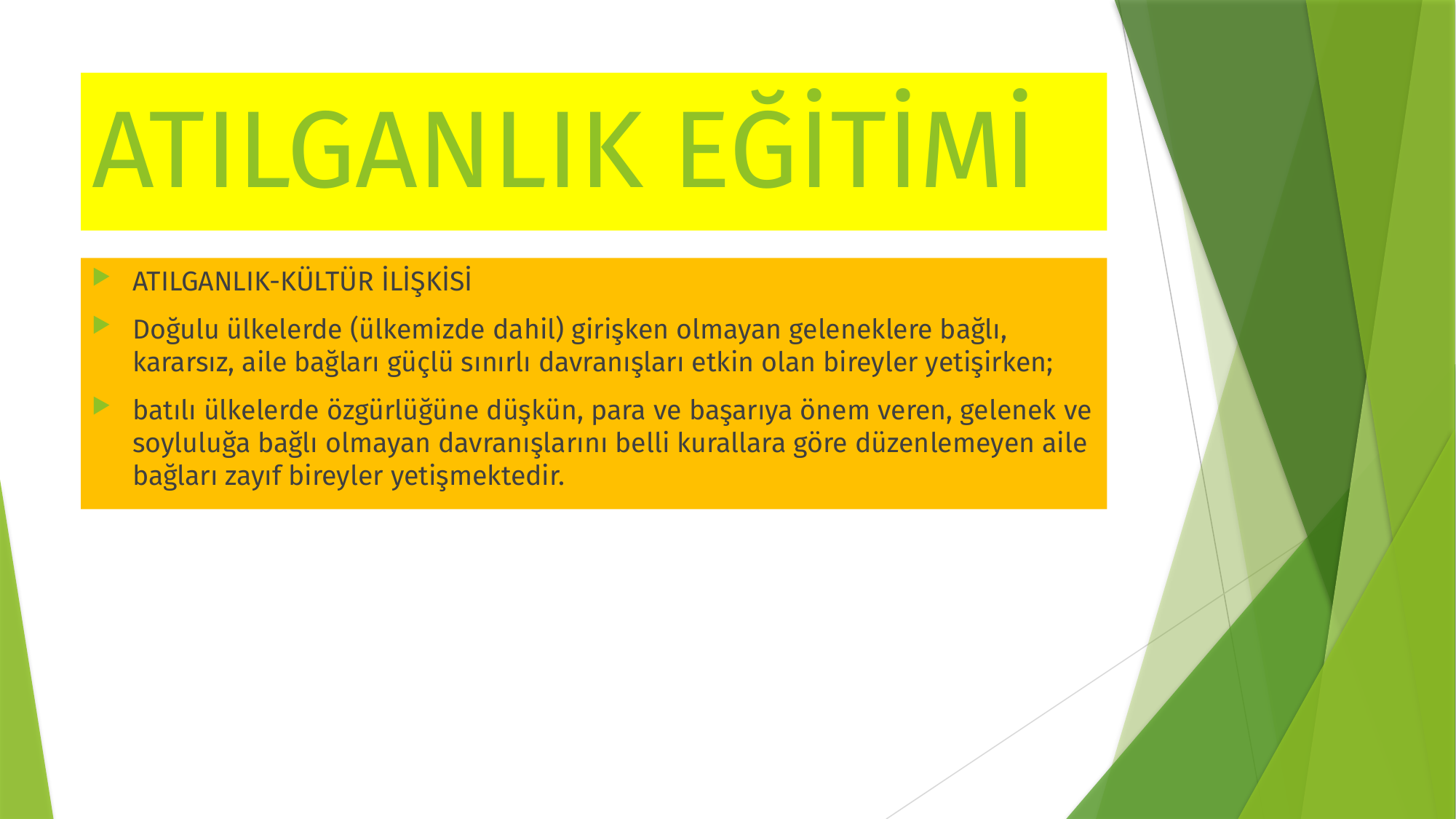

# ATILGANLIK EĞİTİMİ
ATILGANLIK-KÜLTÜR İLİŞKİSİ
Doğulu ülkelerde (ülkemizde dahil) girişken olmayan geleneklere bağlı, kararsız, aile bağları güçlü sınırlı davranışları etkin olan bireyler yetişirken;
batılı ülkelerde özgürlüğüne düşkün, para ve başarıya önem veren, gelenek ve soyluluğa bağlı olmayan davranışlarını belli kurallara göre düzenlemeyen aile bağları zayıf bireyler yetişmektedir.